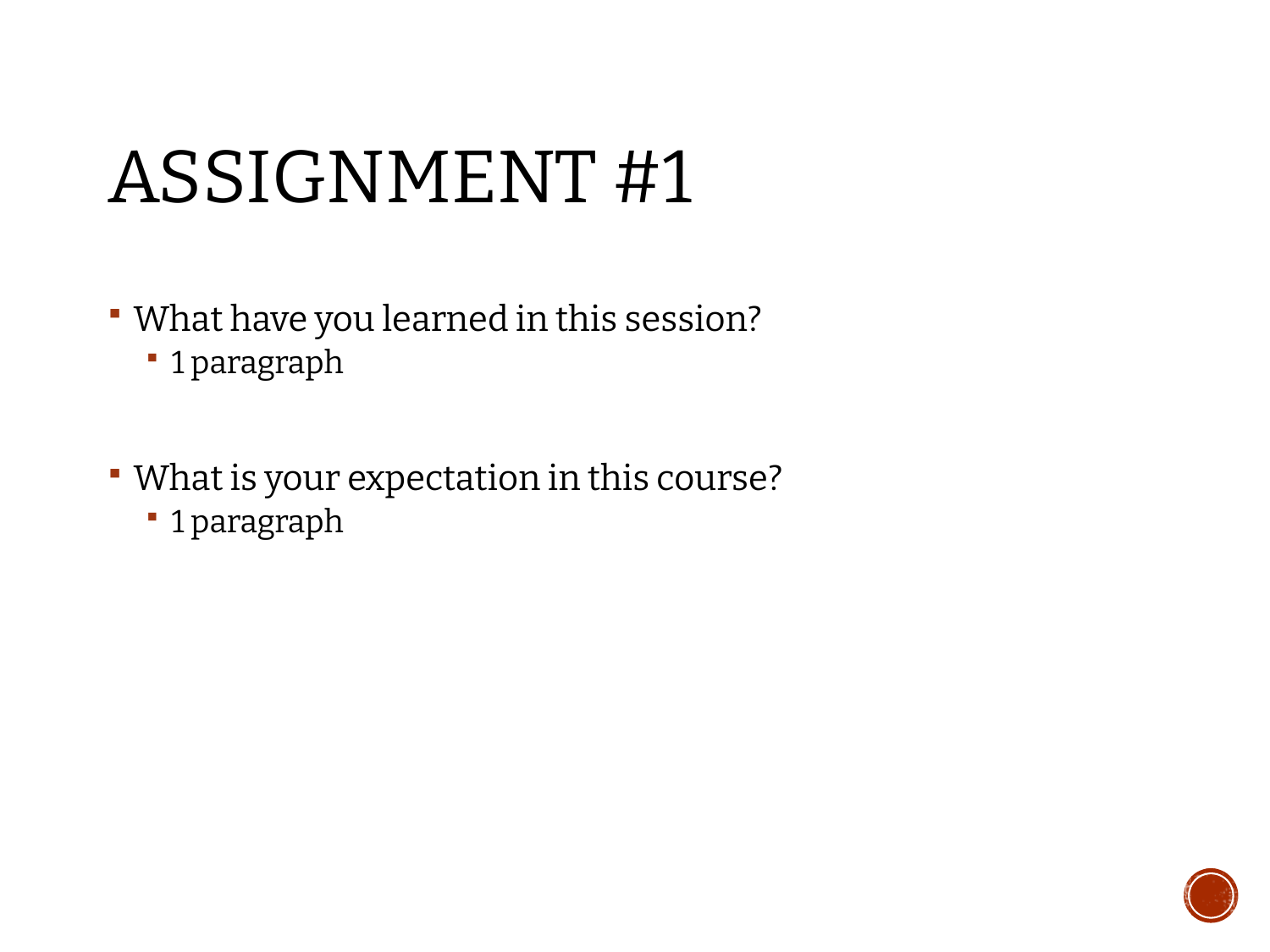

# Assignment #1
What have you learned in this session?
1 paragraph

What is your expectation in this course?
1 paragraph